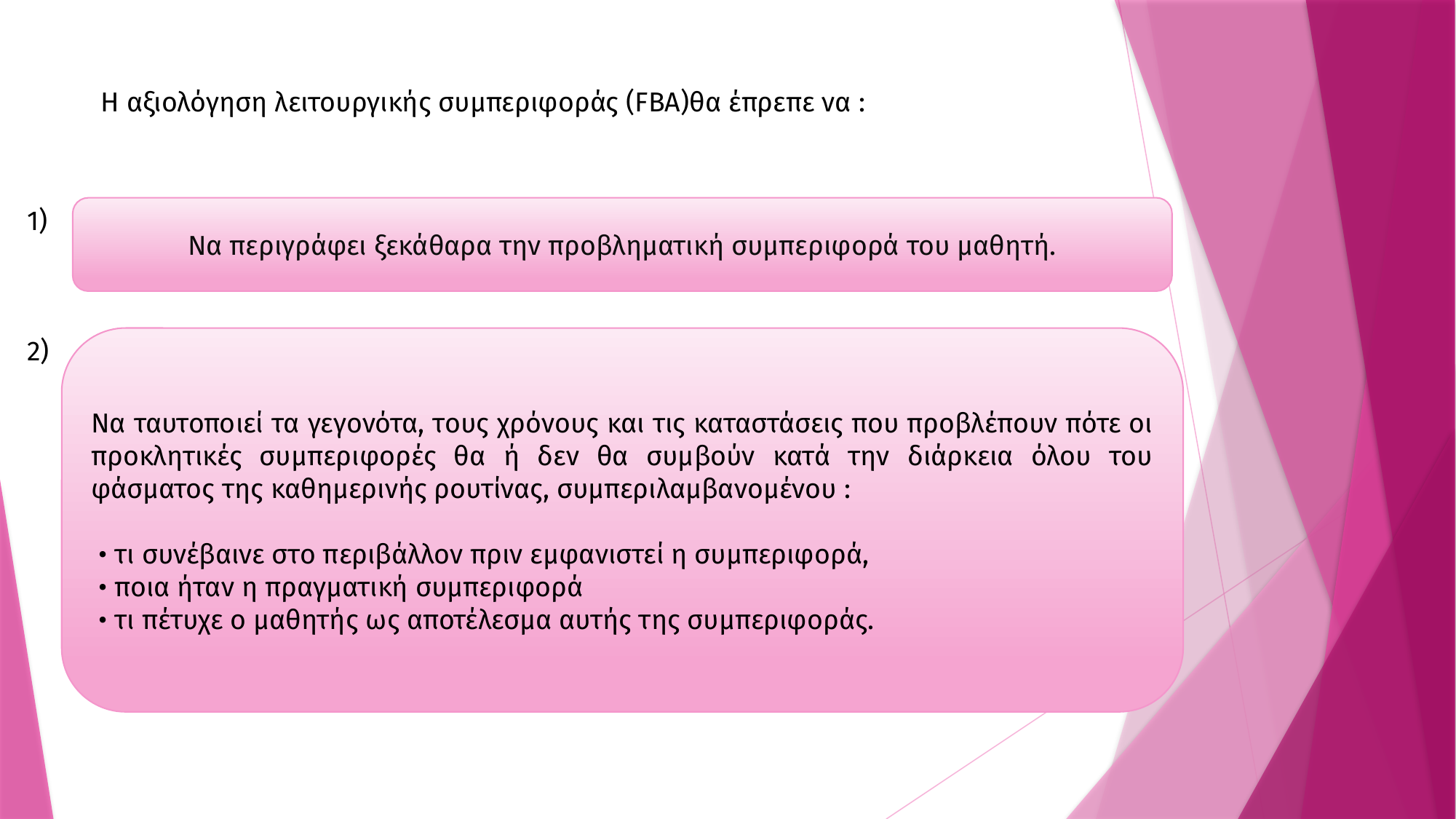

Η αξιολόγηση λειτουργικής συμπεριφοράς (FBA)θα έπρεπε να :
1)
Να περιγράφει ξεκάθαρα την προβληματική συμπεριφορά του μαθητή.
2)
Να ταυτοποιεί τα γεγονότα, τους χρόνους και τις καταστάσεις που προβλέπουν πότε οι προκλητικές συμπεριφορές θα ή δεν θα συμβούν κατά την διάρκεια όλου του φάσματος της καθημερινής ρουτίνας, συμπεριλαμβανομένου :

 • τι συνέβαινε στο περιβάλλον πριν εμφανιστεί η συμπεριφορά,
 • ποια ήταν η πραγματική συμπεριφορά
 • τι πέτυχε ο μαθητής ως αποτέλεσμα αυτής της συμπεριφοράς.